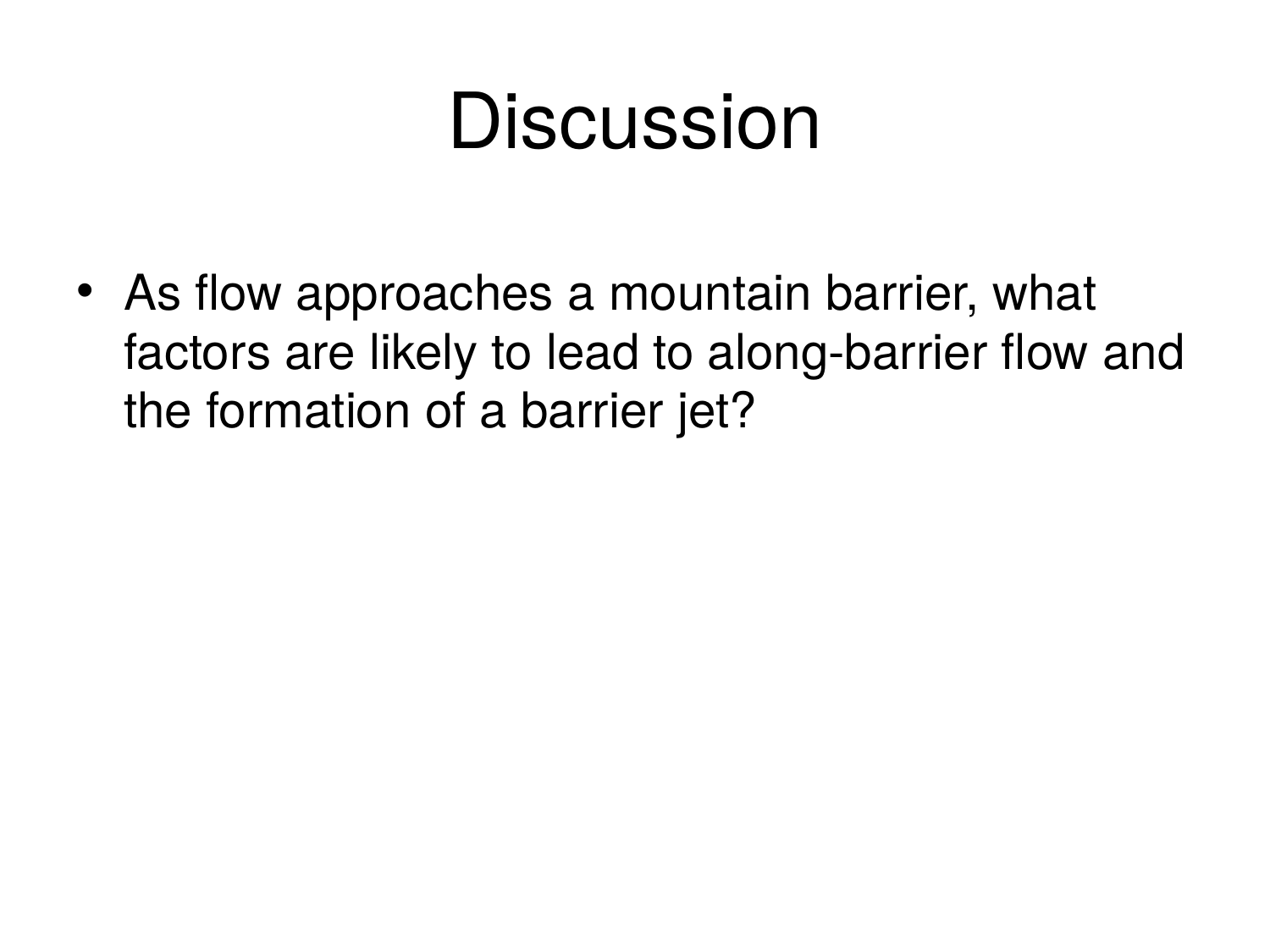

# Discussion
As flow approaches a mountain barrier, what factors are likely to lead to along-barrier flow and the formation of a barrier jet?